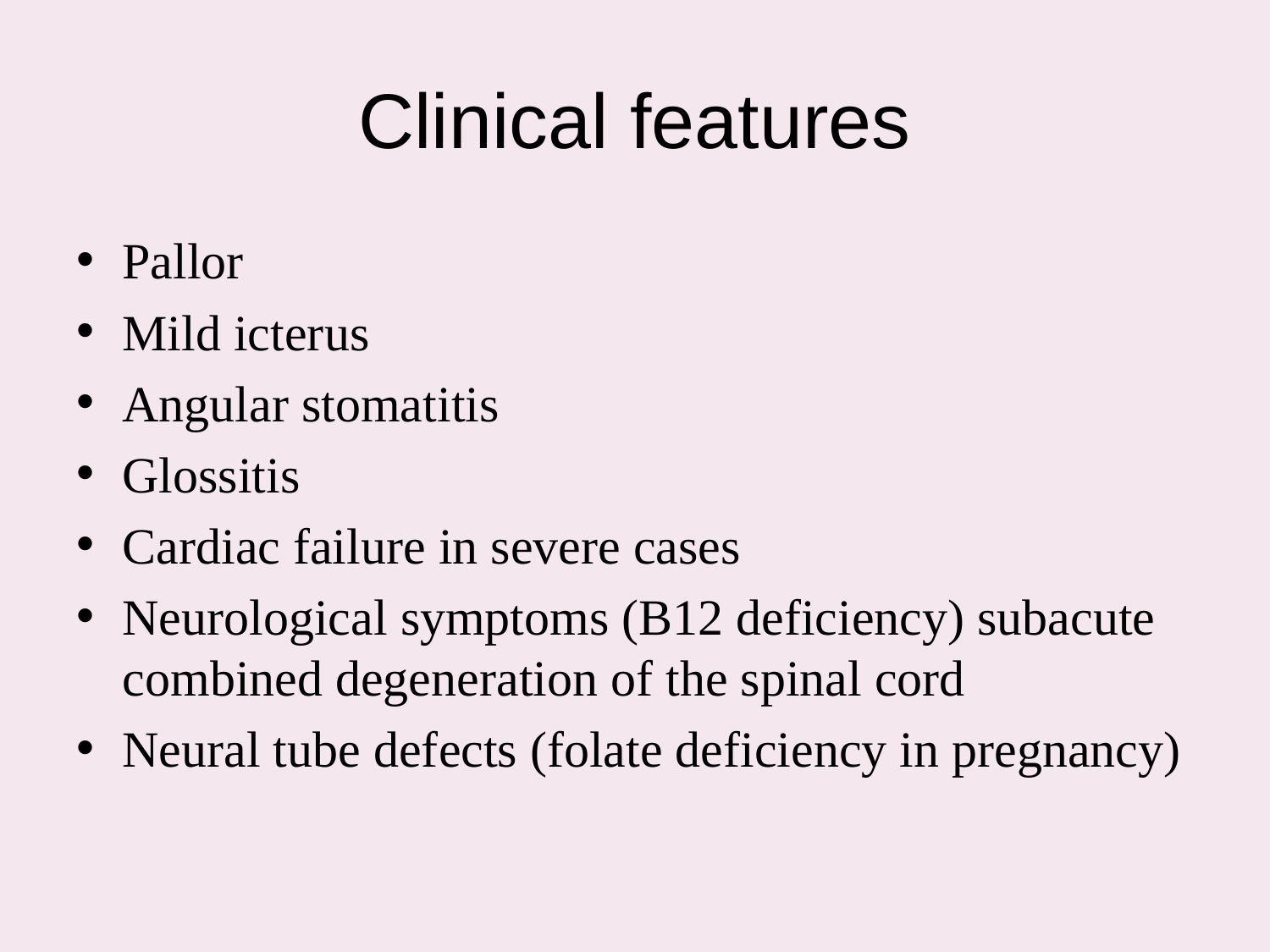

# Clinical features
Pallor
Mild icterus
Angular stomatitis
Glossitis
Cardiac failure in severe cases
Neurological symptoms (B12 deficiency) subacute combined degeneration of the spinal cord
Neural tube defects (folate deficiency in pregnancy)